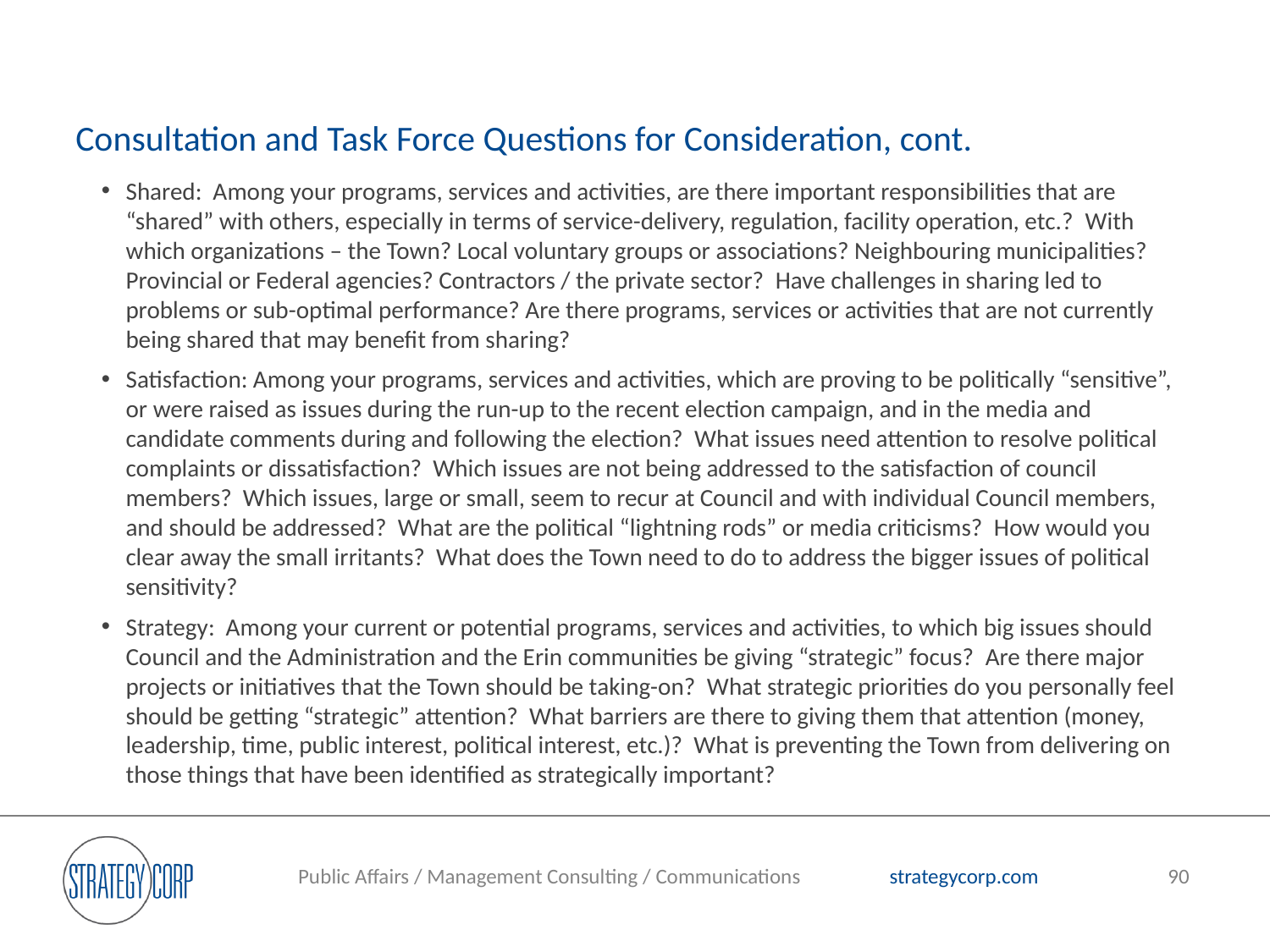

# Consultation and Task Force Questions for Consideration, cont.
Shared:  Among your programs, services and activities, are there important responsibilities that are “shared” with others, especially in terms of service-delivery, regulation, facility operation, etc.?  With which organizations – the Town? Local voluntary groups or associations? Neighbouring municipalities? Provincial or Federal agencies? Contractors / the private sector?  Have challenges in sharing led to problems or sub-optimal performance? Are there programs, services or activities that are not currently being shared that may benefit from sharing?
Satisfaction: Among your programs, services and activities, which are proving to be politically “sensitive”, or were raised as issues during the run-up to the recent election campaign, and in the media and candidate comments during and following the election?  What issues need attention to resolve political complaints or dissatisfaction?  Which issues are not being addressed to the satisfaction of council members?  Which issues, large or small, seem to recur at Council and with individual Council members, and should be addressed?  What are the political “lightning rods” or media criticisms?  How would you clear away the small irritants?  What does the Town need to do to address the bigger issues of political sensitivity?
Strategy:  Among your current or potential programs, services and activities, to which big issues should Council and the Administration and the Erin communities be giving “strategic” focus?  Are there major projects or initiatives that the Town should be taking-on?  What strategic priorities do you personally feel should be getting “strategic” attention?  What barriers are there to giving them that attention (money, leadership, time, public interest, political interest, etc.)?  What is preventing the Town from delivering on those things that have been identified as strategically important?